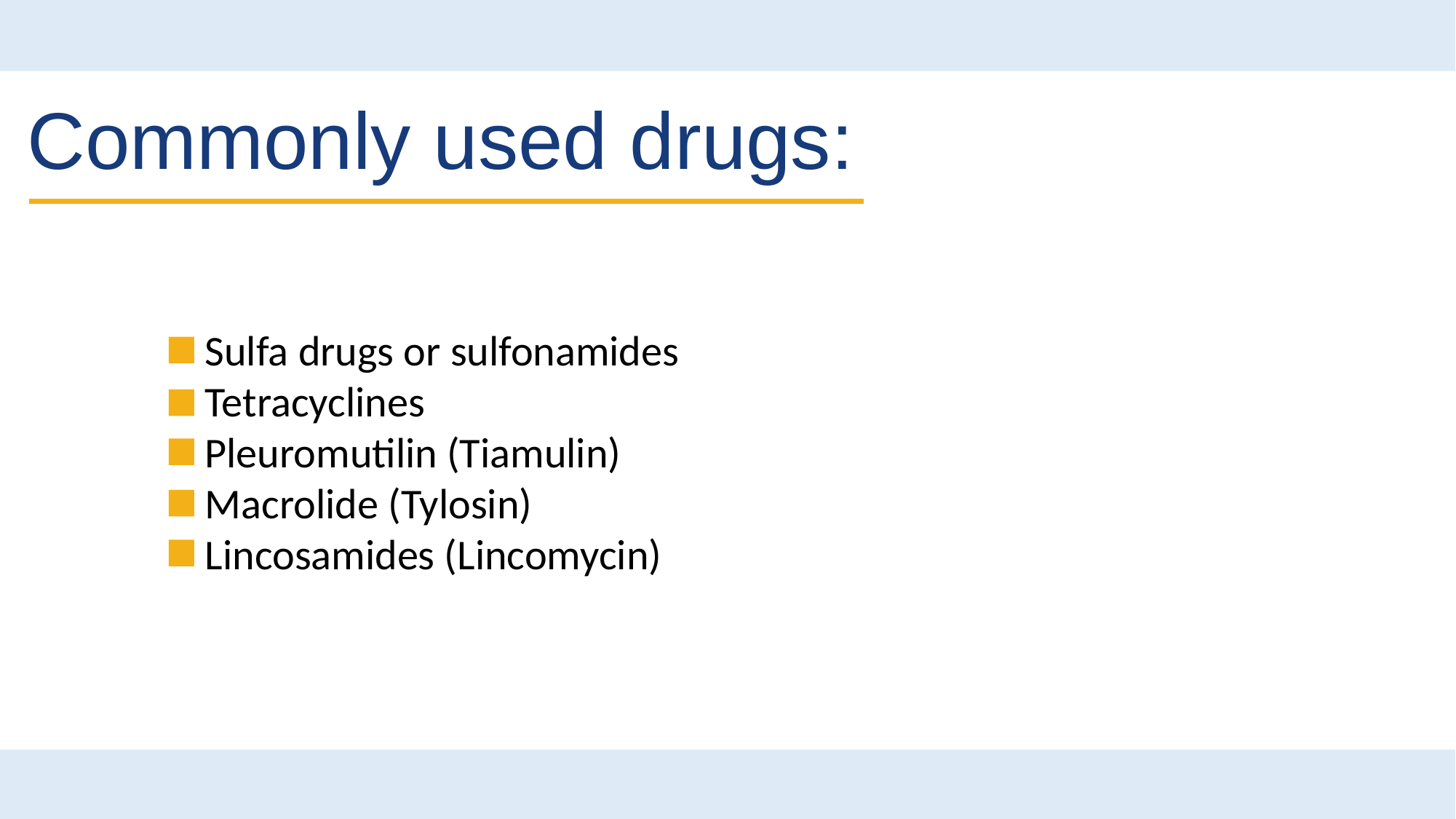

Commonly used drugs:
Sulfa drugs or sulfonamides
Tetracyclines
Pleuromutilin (Tiamulin)
Macrolide (Tylosin)
Lincosamides (Lincomycin)